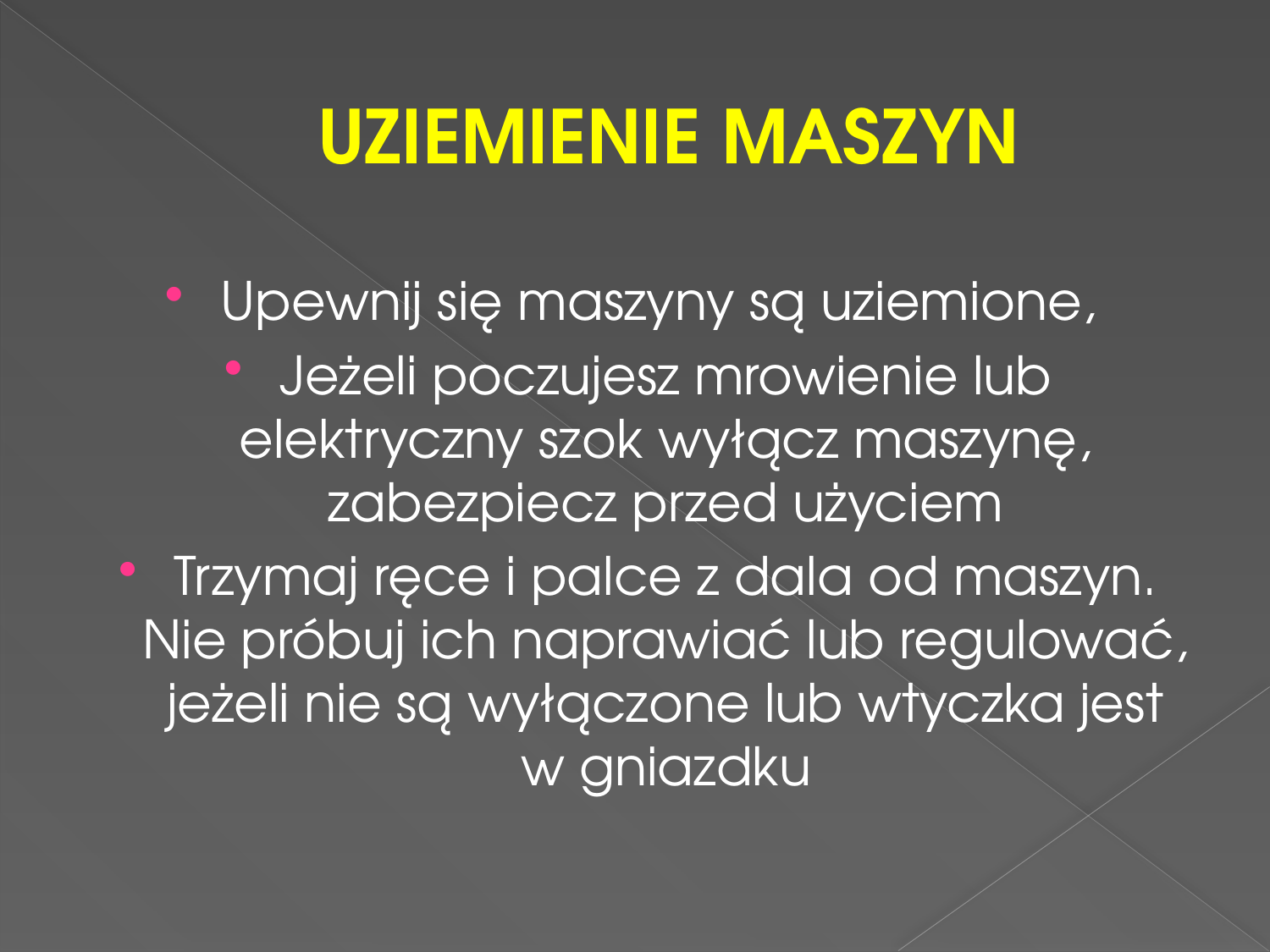

# UZIEMIENIE MASZYN
Upewnij się maszyny są uziemione,
Jeżeli poczujesz mrowienie lub elektryczny szok wyłącz maszynę, zabezpiecz przed użyciem
Trzymaj ręce i palce z dala od maszyn. Nie próbuj ich naprawiać lub regulować, jeżeli nie są wyłączone lub wtyczka jest w gniazdku